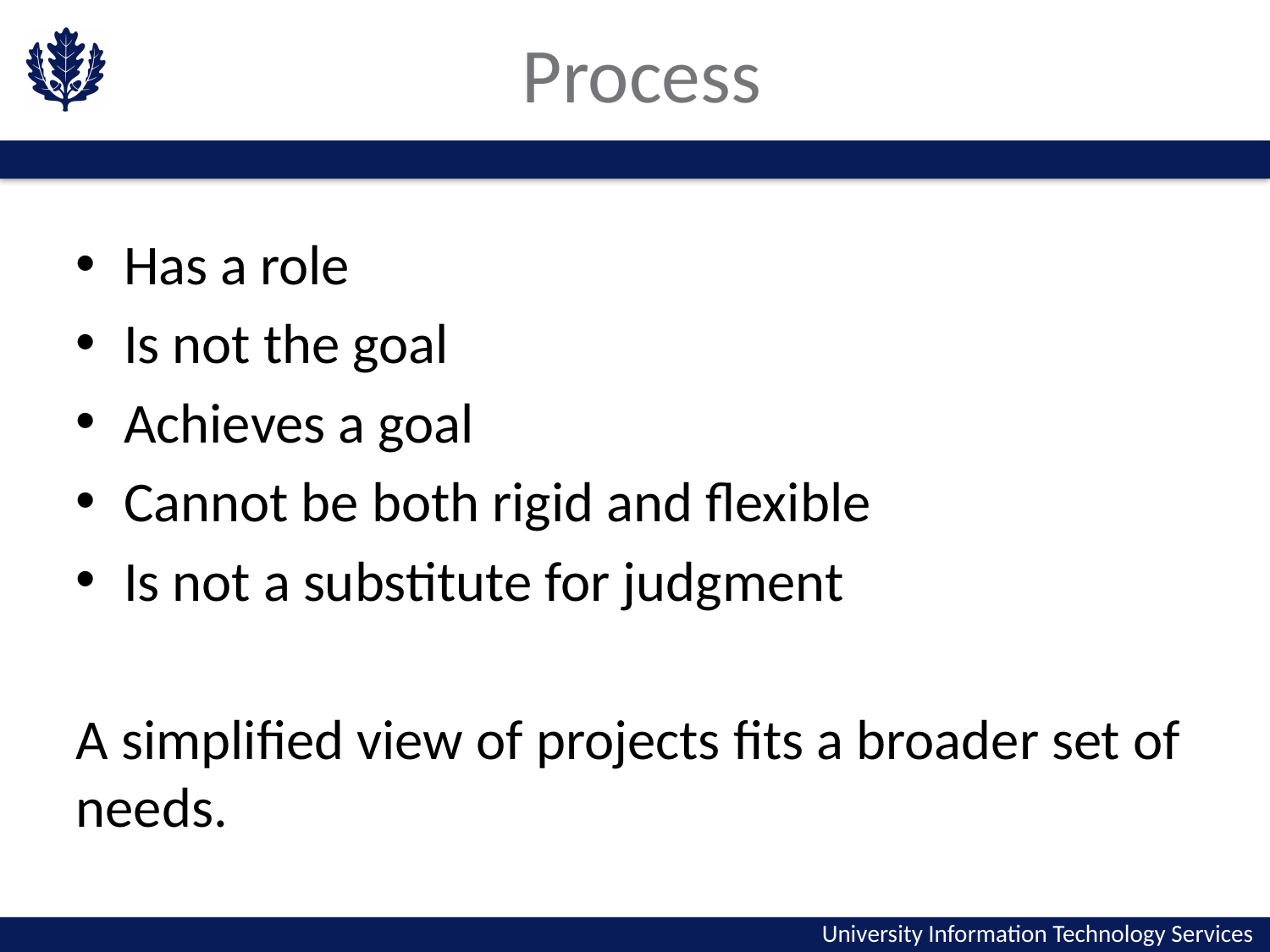

# Process
Has a role
Is not the goal
Achieves a goal
Cannot be both rigid and flexible
Is not a substitute for judgment

A simplified view of projects fits a broader set of needs.